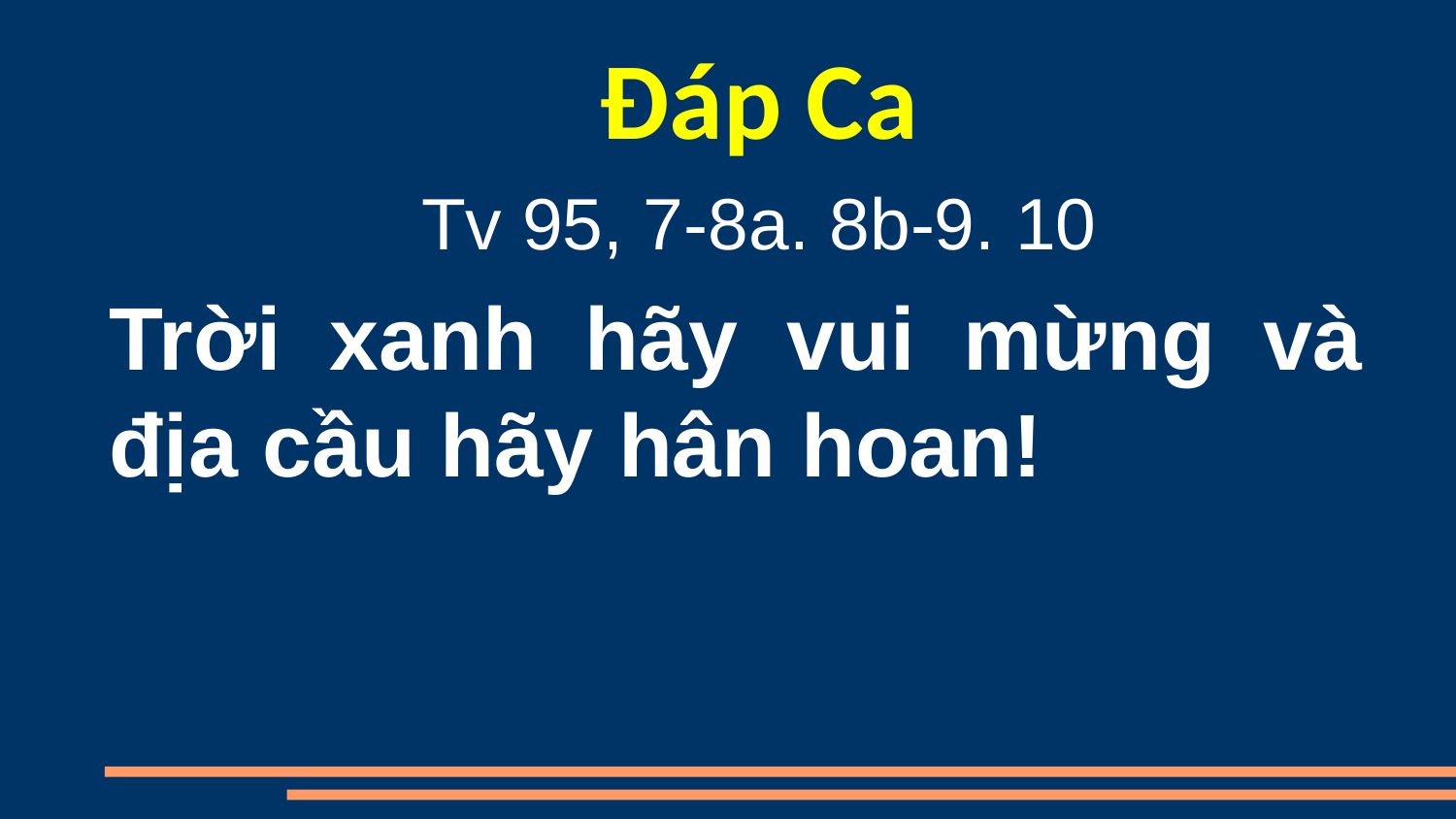

Đáp Ca
Tv 95, 7-8a. 8b-9. 10
Trời xanh hãy vui mừng và địa cầu hãy hân hoan!